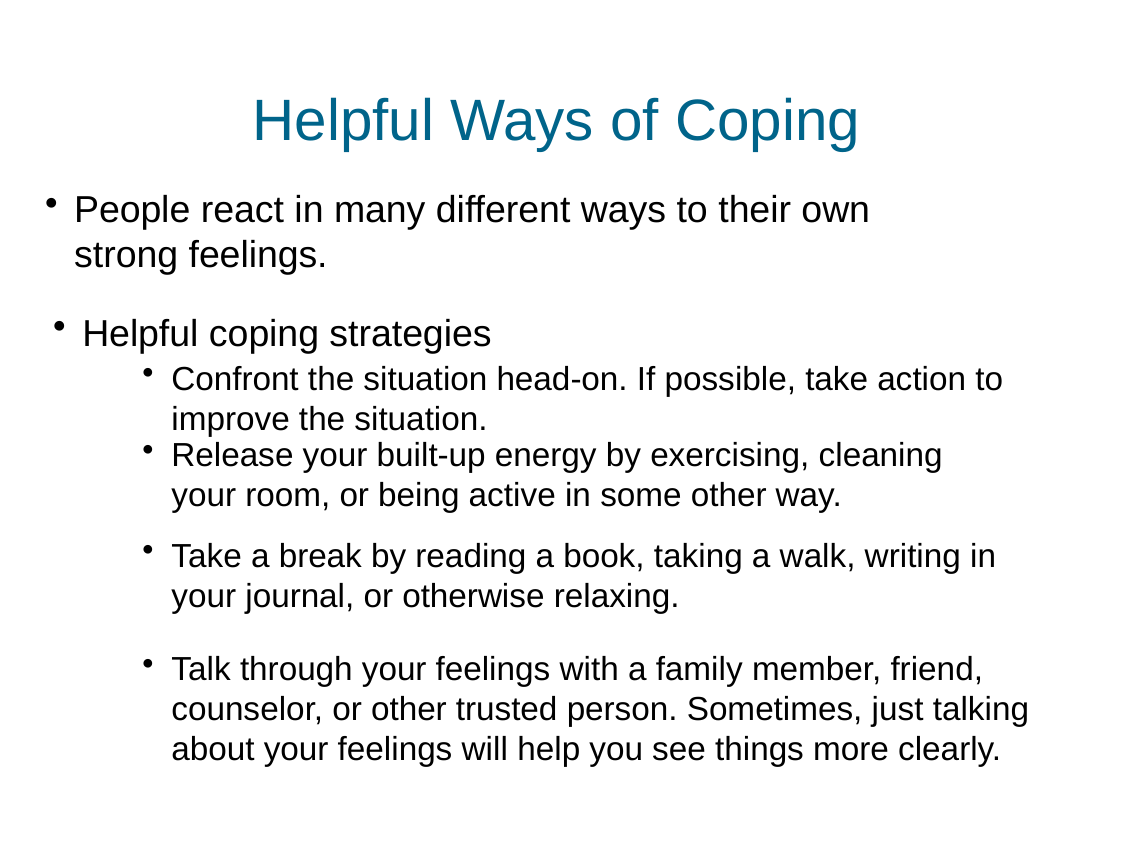

Helpful Ways of Coping
People react in many different ways to their own strong feelings.
Helpful coping strategies
Confront the situation head-on. If possible, take action to improve the situation.
Release your built-up energy by exercising, cleaning your room, or being active in some other way.
Take a break by reading a book, taking a walk, writing in your journal, or otherwise relaxing.
Talk through your feelings with a family member, friend, counselor, or other trusted person. Sometimes, just talking about your feelings will help you see things more clearly.
Slide 11 of 21